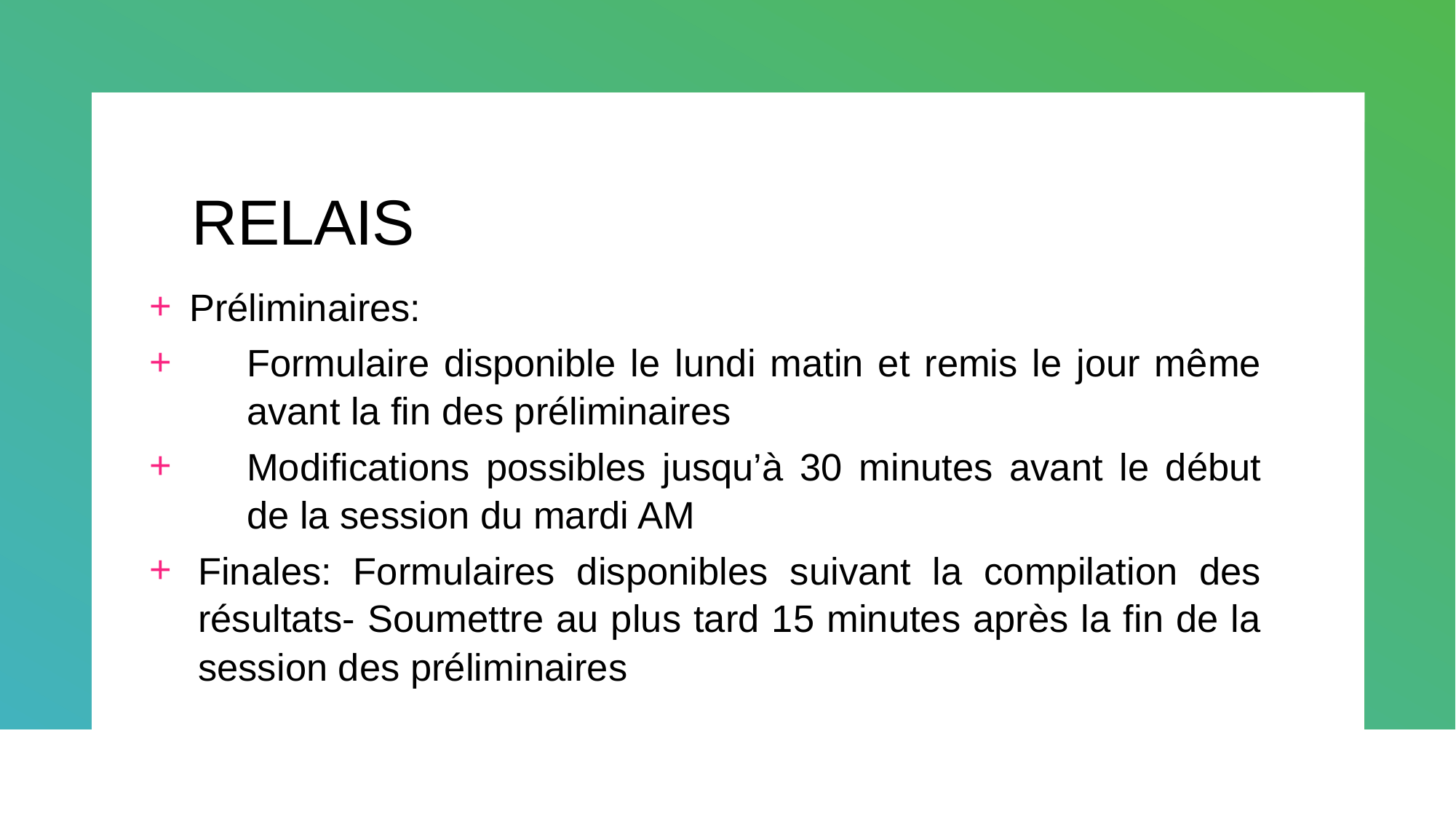

# RELAIS
Préliminaires:
Formulaire disponible le lundi matin et remis le jour même avant la fin des préliminaires
Modifications possibles jusqu’à 30 minutes avant le début de la session du mardi AM
Finales: Formulaires disponibles suivant la compilation des résultats- Soumettre au plus tard 15 minutes après la fin de la session des préliminaires